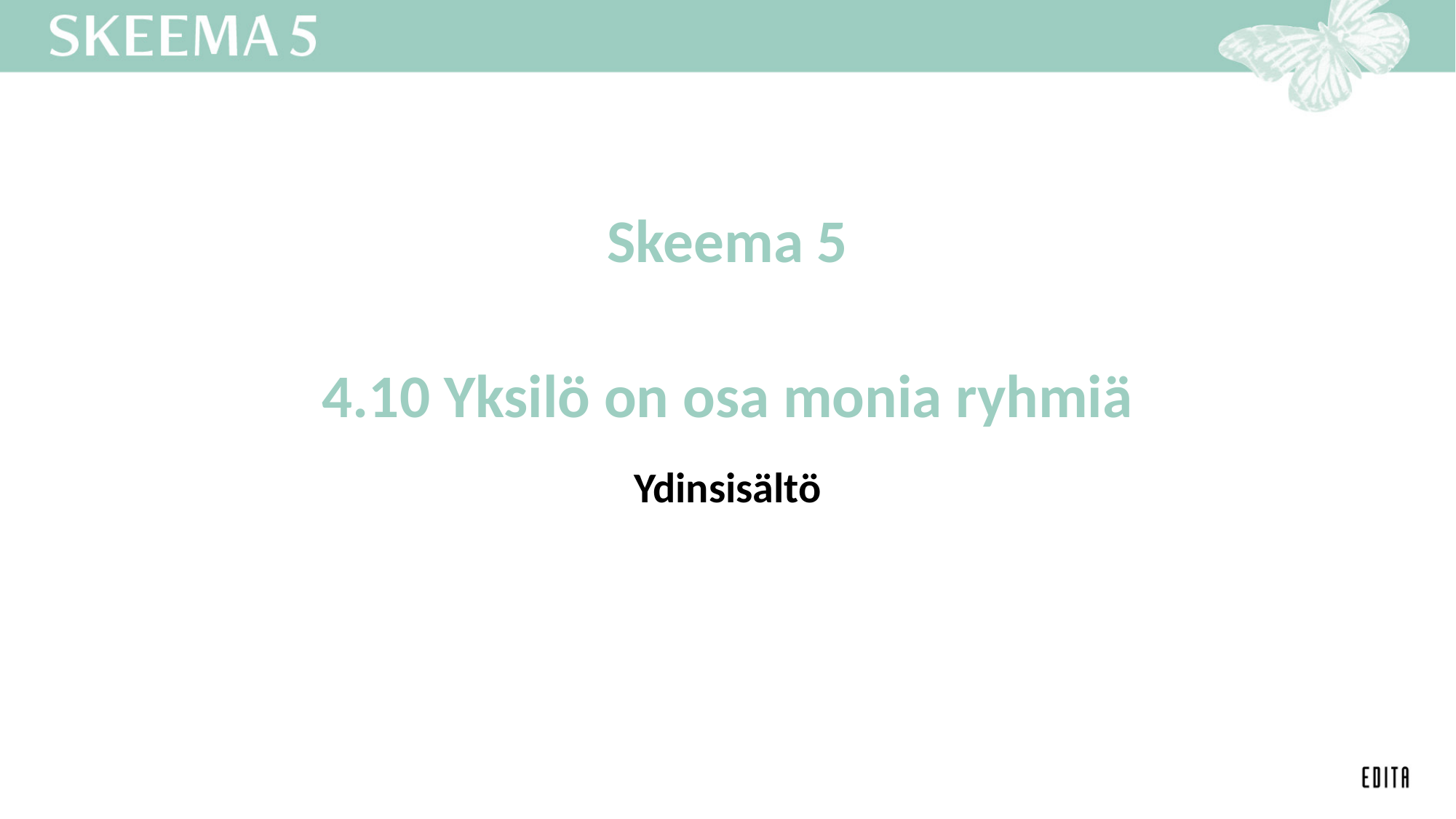

Skeema 5
# 4.10 Yksilö on osa monia ryhmiä
Ydinsisältö